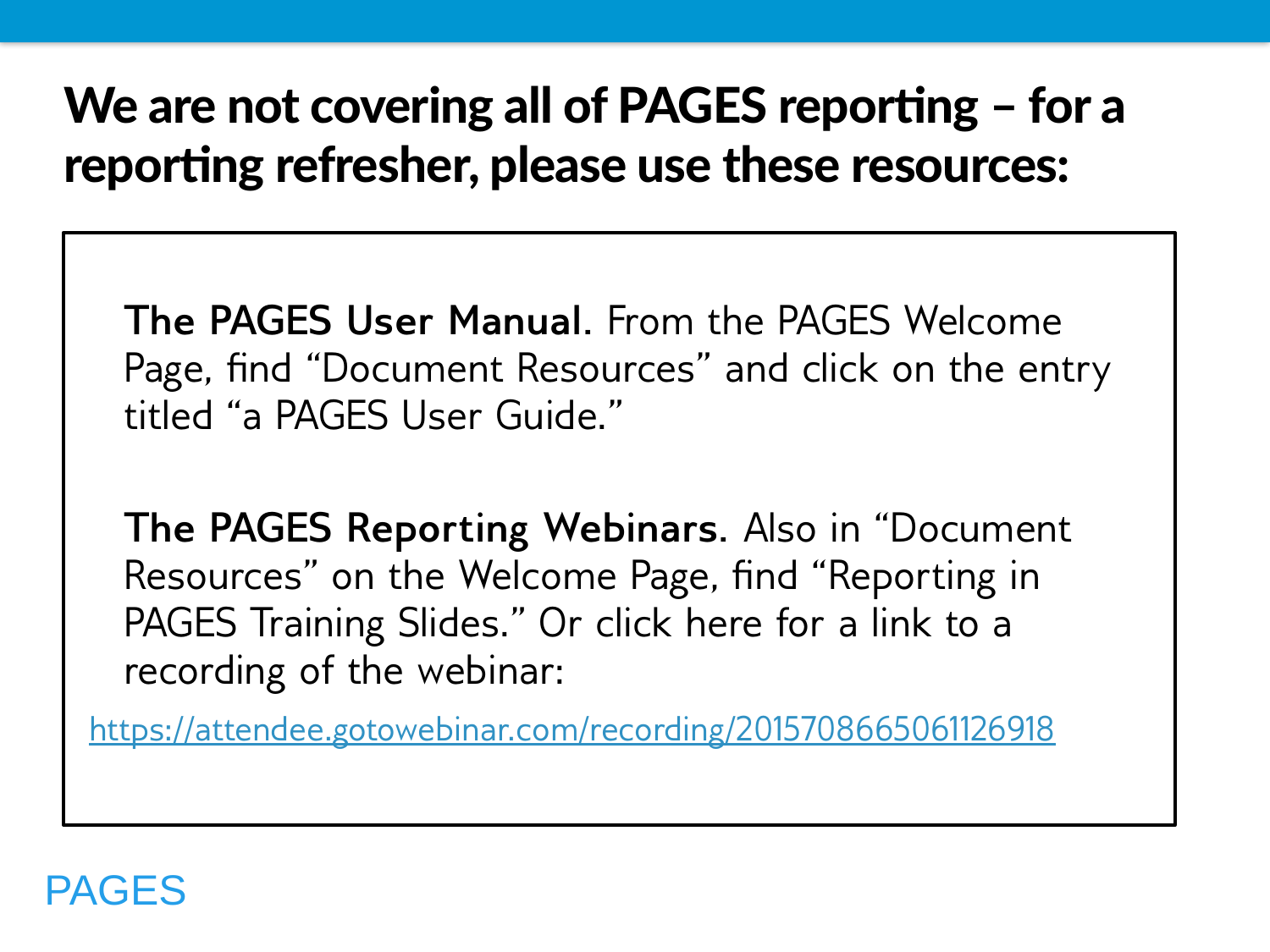

# We are not covering all of PAGES reporting – for a reporting refresher, please use these resources:

	The PAGES User Manual. From the PAGES Welcome Page, find “Document Resources” and click on the entry titled “a PAGES User Guide.”

	The PAGES Reporting Webinars. Also in “Document Resources” on the Welcome Page, find “Reporting in PAGES Training Slides.” Or click here for a link to a recording of the webinar:
 https://attendee.gotowebinar.com/recording/2015708665061126918